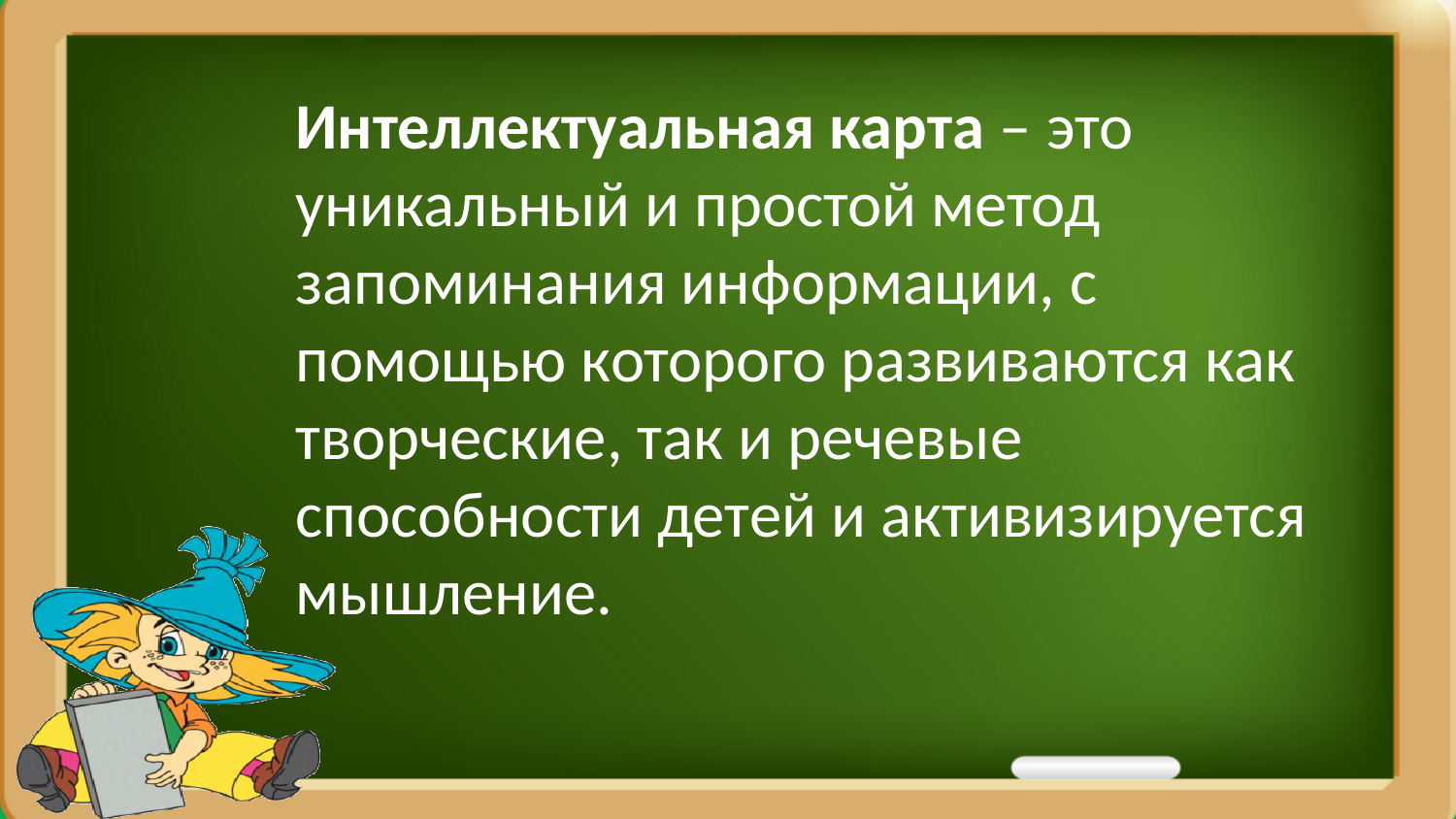

Интеллектуальная карта – это уникальный и простой метод запоминания информации, с помощью которого развиваются как творческие, так и речевые способности детей и активизируется мышление.